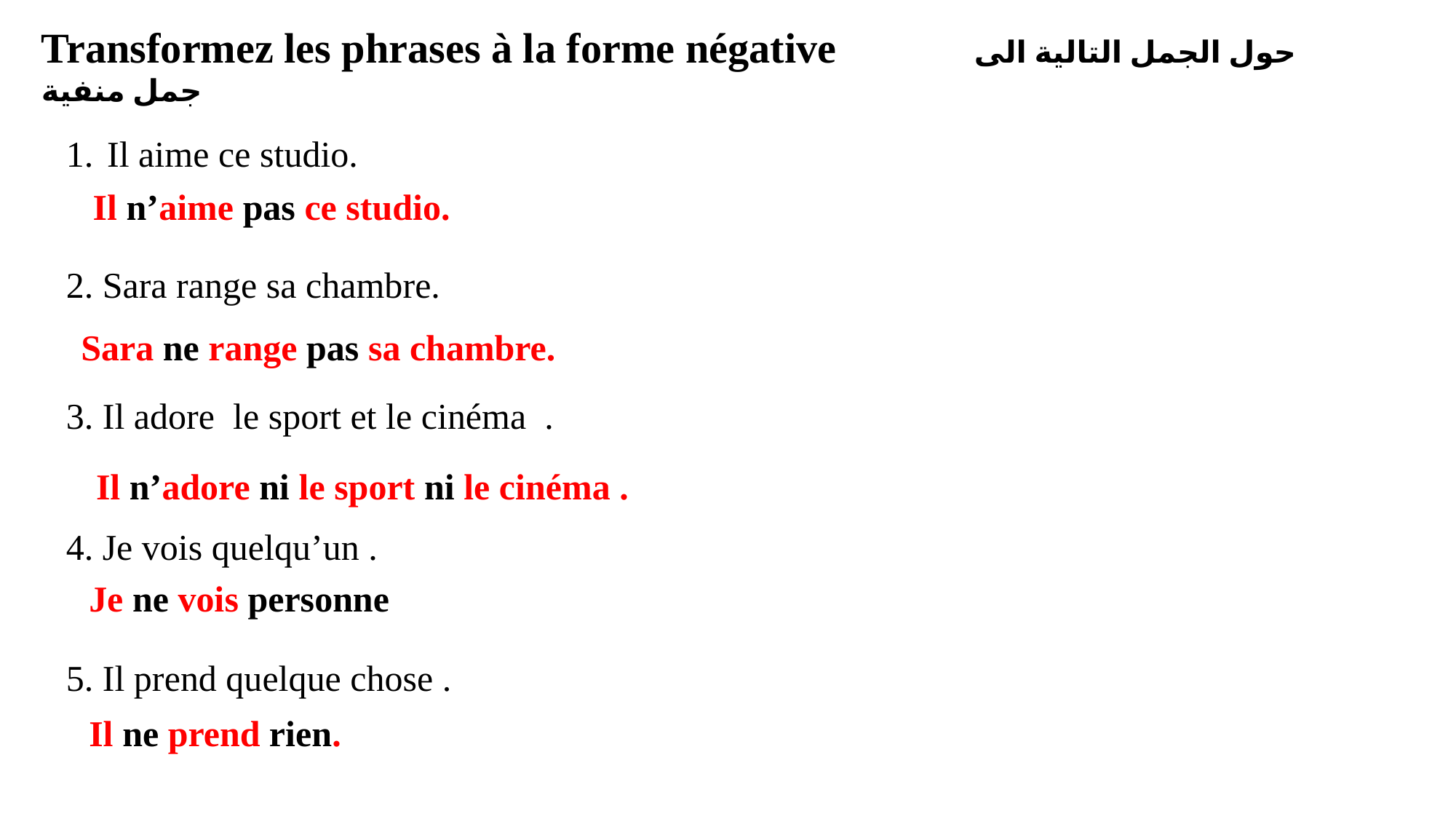

Transformez les phrases à la forme négative             حول الجمل التالية الى جمل منفية
Il aime ce studio.

2. Sara range sa chambre.

3. Il adore  le sport et le cinéma  .

4. Je vois quelqu’un .

5. Il prend quelque chose .

Il n’aime pas ce studio.

Sara ne range pas sa chambre.
Il n’adore ni le sport ni le cinéma .
Je ne vois personne

Il ne prend rien.